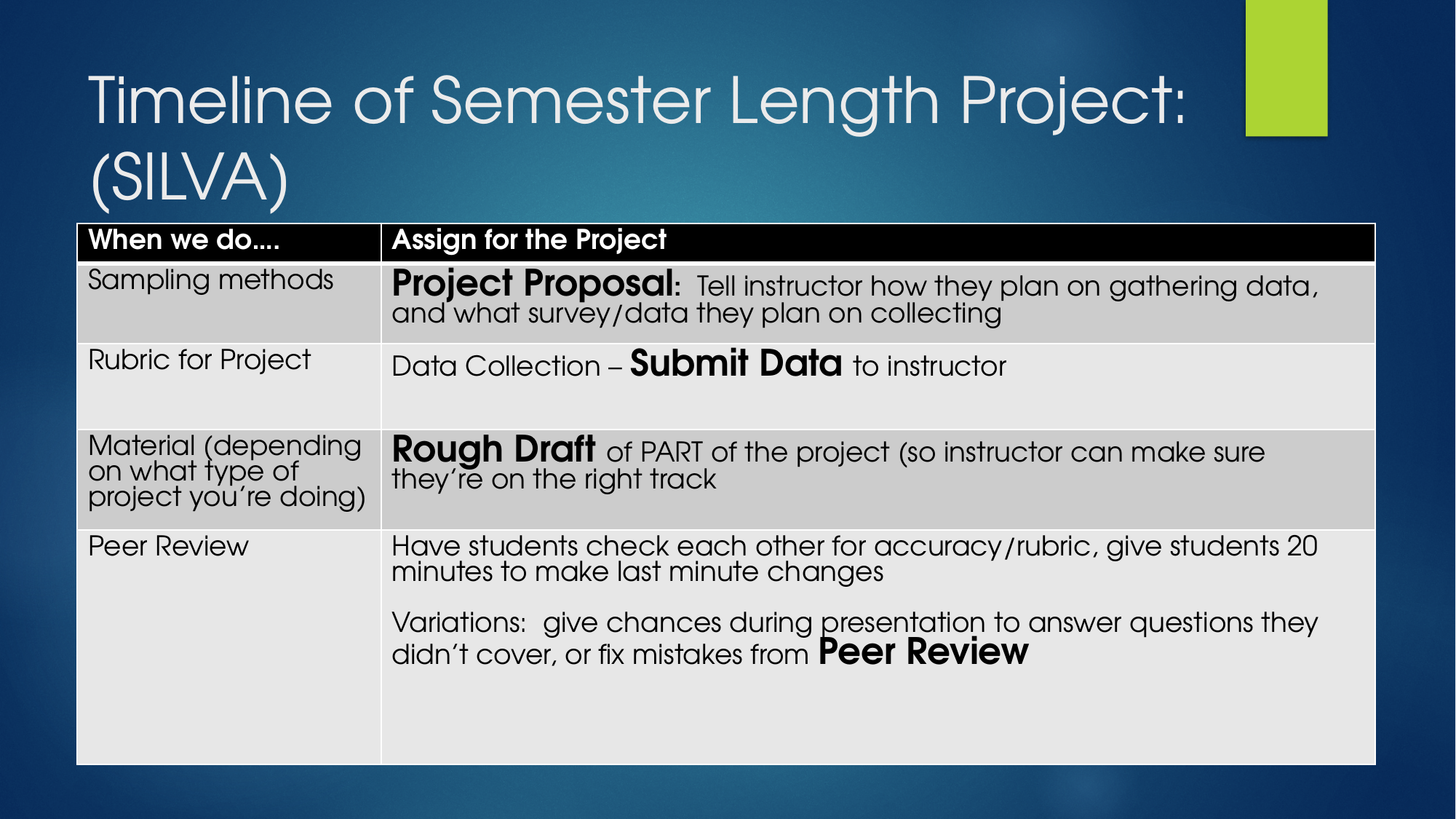

# Timeline of Semester Length Project: (SILVA)
| When we do…. | Assign for the Project |
| --- | --- |
| Sampling methods | Project Proposal: Tell instructor how they plan on gathering data, and what survey/data they plan on collecting |
| Rubric for Project | Data Collection – Submit Data to instructor |
| Material (depending on what type of project you’re doing) | Rough Draft of PART of the project (so instructor can make sure they’re on the right track |
| Peer Review | Have students check each other for accuracy/rubric, give students 20 minutes to make last minute changes Variations: give chances during presentation to answer questions they didn’t cover, or fix mistakes from Peer Review |